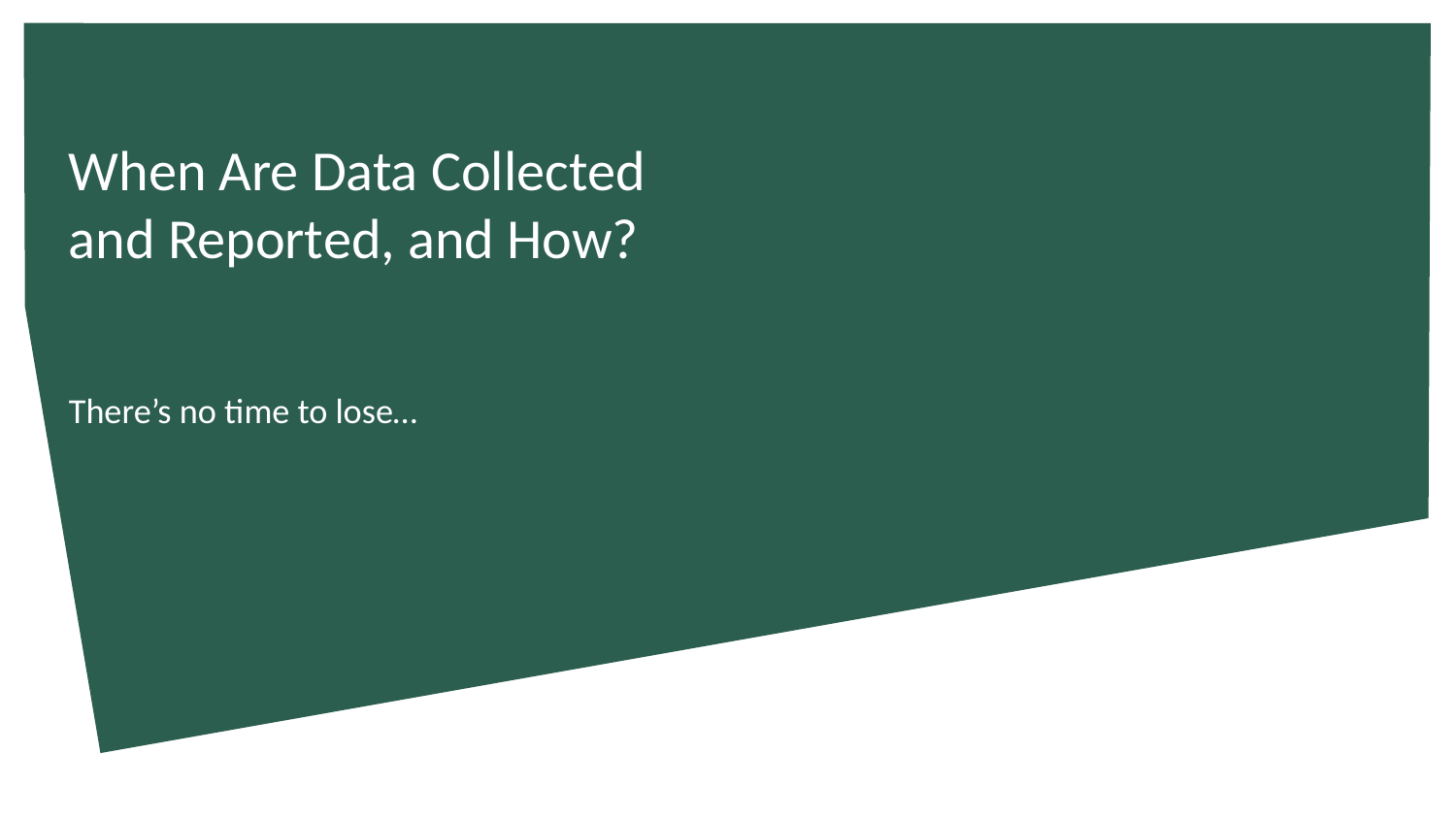

# When Are Data Collected and Reported, and How?
There’s no time to lose…